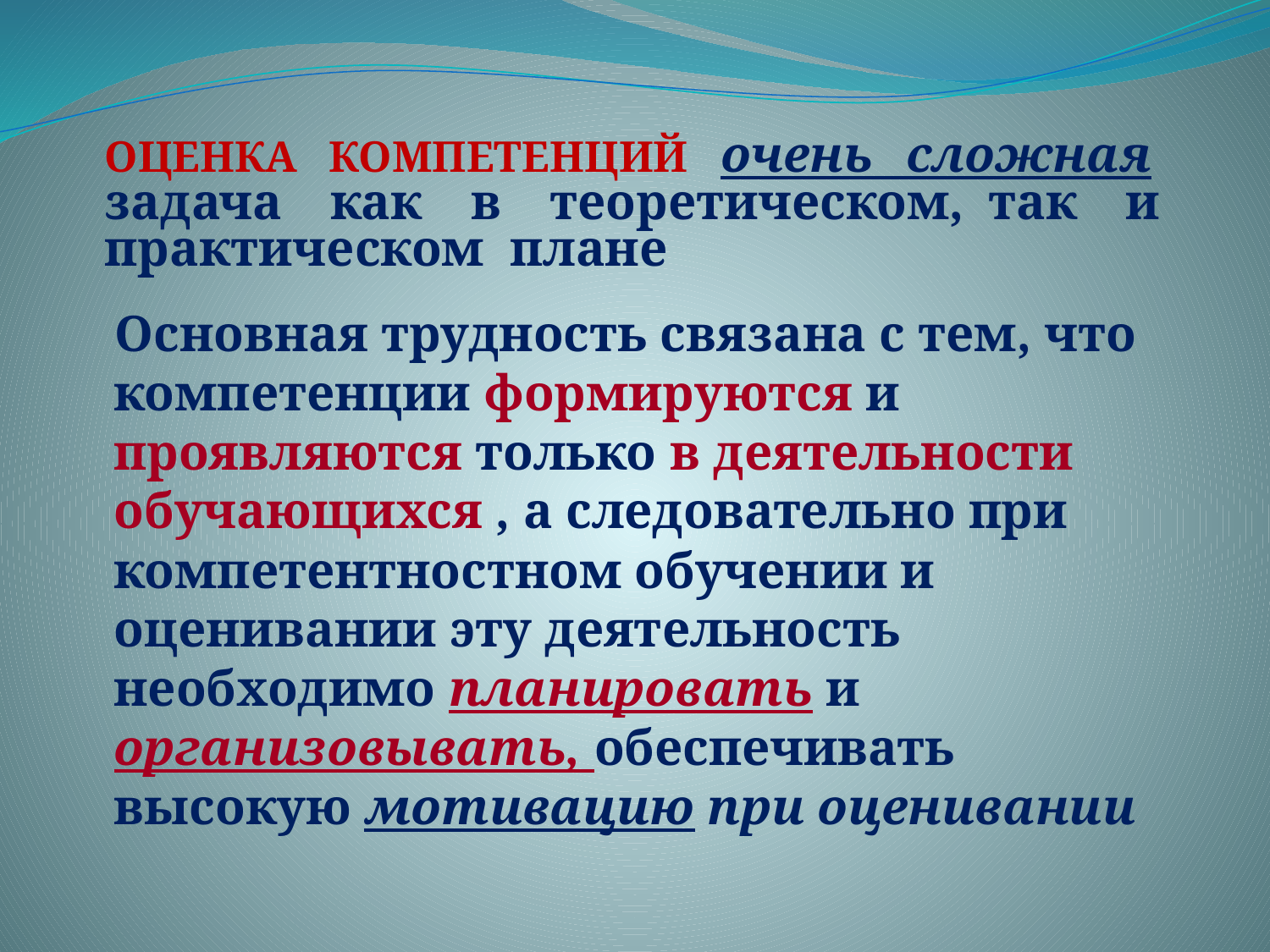

# ОЦЕНКА КОМПЕТЕНЦИЙ очень сложная  задача  как  в  теоретическом, так  и  практическом  плане
   Основная трудность связана с тем, что компетенции формируются и проявляются только в деятельности обучающихся , а следовательно при компетентностном обучении и оценивании эту деятельность необходимо планировать и организовывать, обеспечивать высокую мотивацию при оценивании